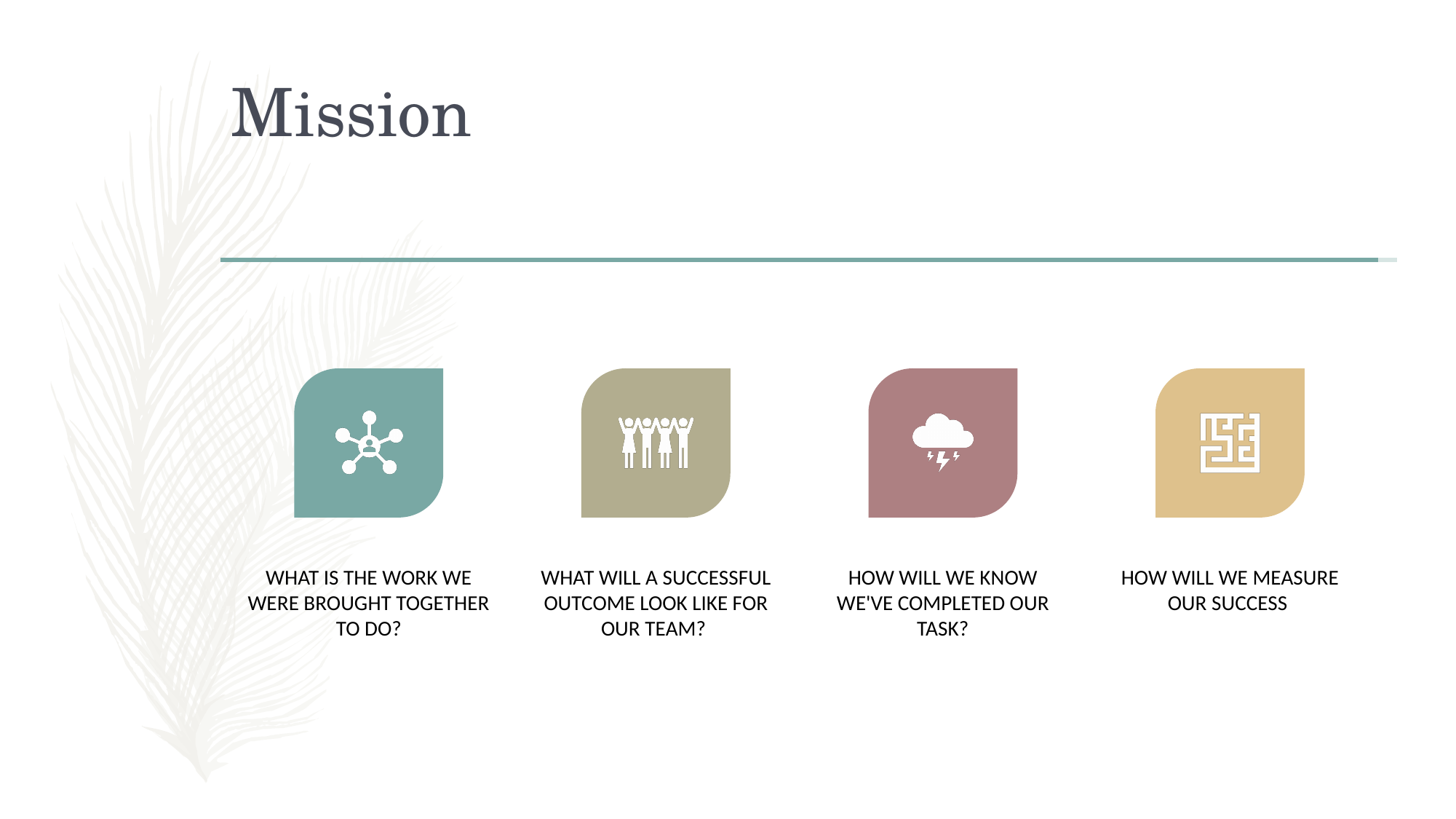

# Mission
What is the work we were brought together to do?
What will a successful outcome look like for our team?
How will we know we've completed our task?
How will we measure our success